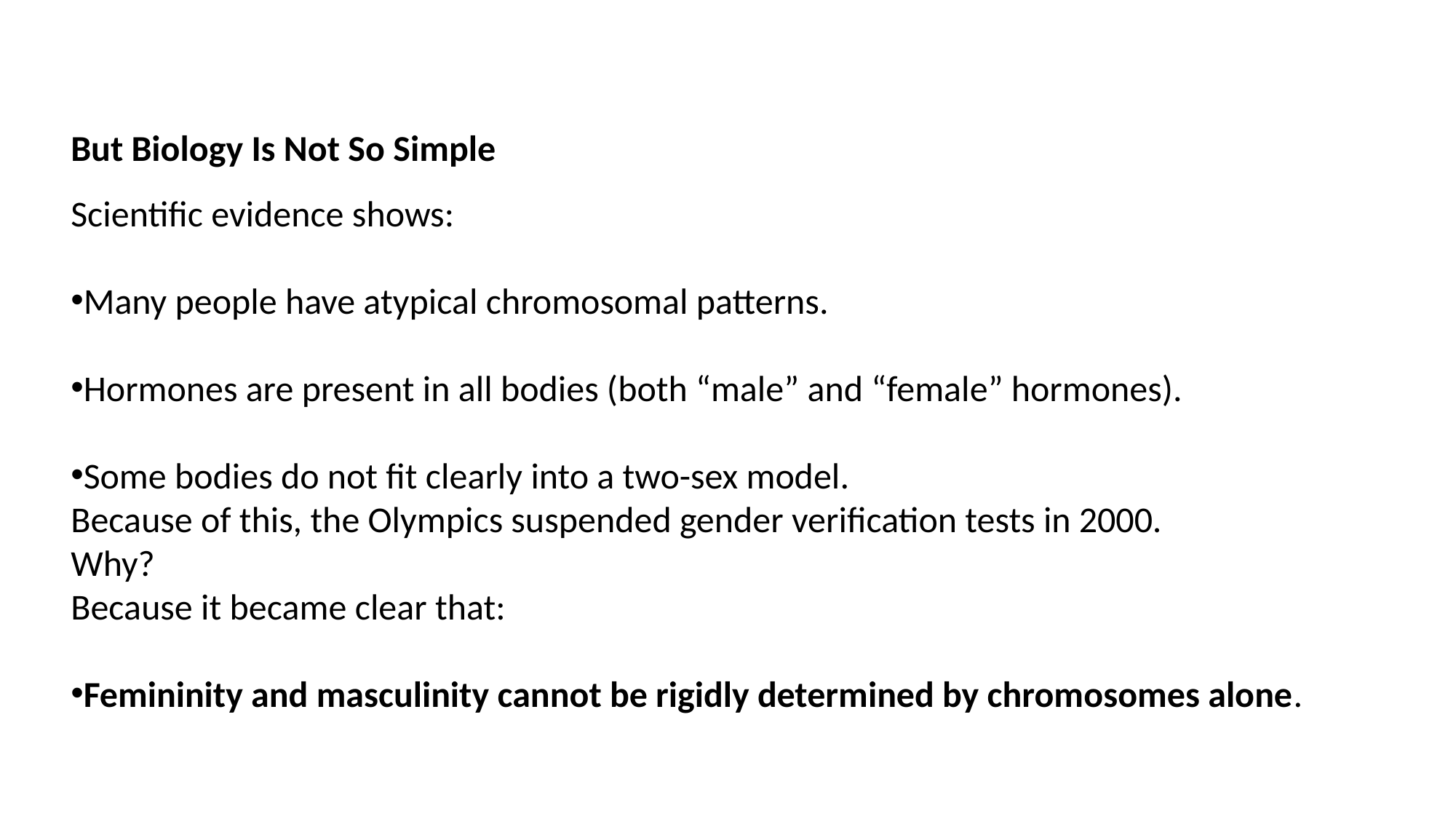

But Biology Is Not So Simple
Scientific evidence shows:

Many people have atypical chromosomal patterns.

Hormones are present in all bodies (both “male” and “female” hormones).

Some bodies do not fit clearly into a two-sex model.
Because of this, the Olympics suspended gender verification tests in 2000.
Why?
Because it became clear that:

Femininity and masculinity cannot be rigidly determined by chromosomes alone.